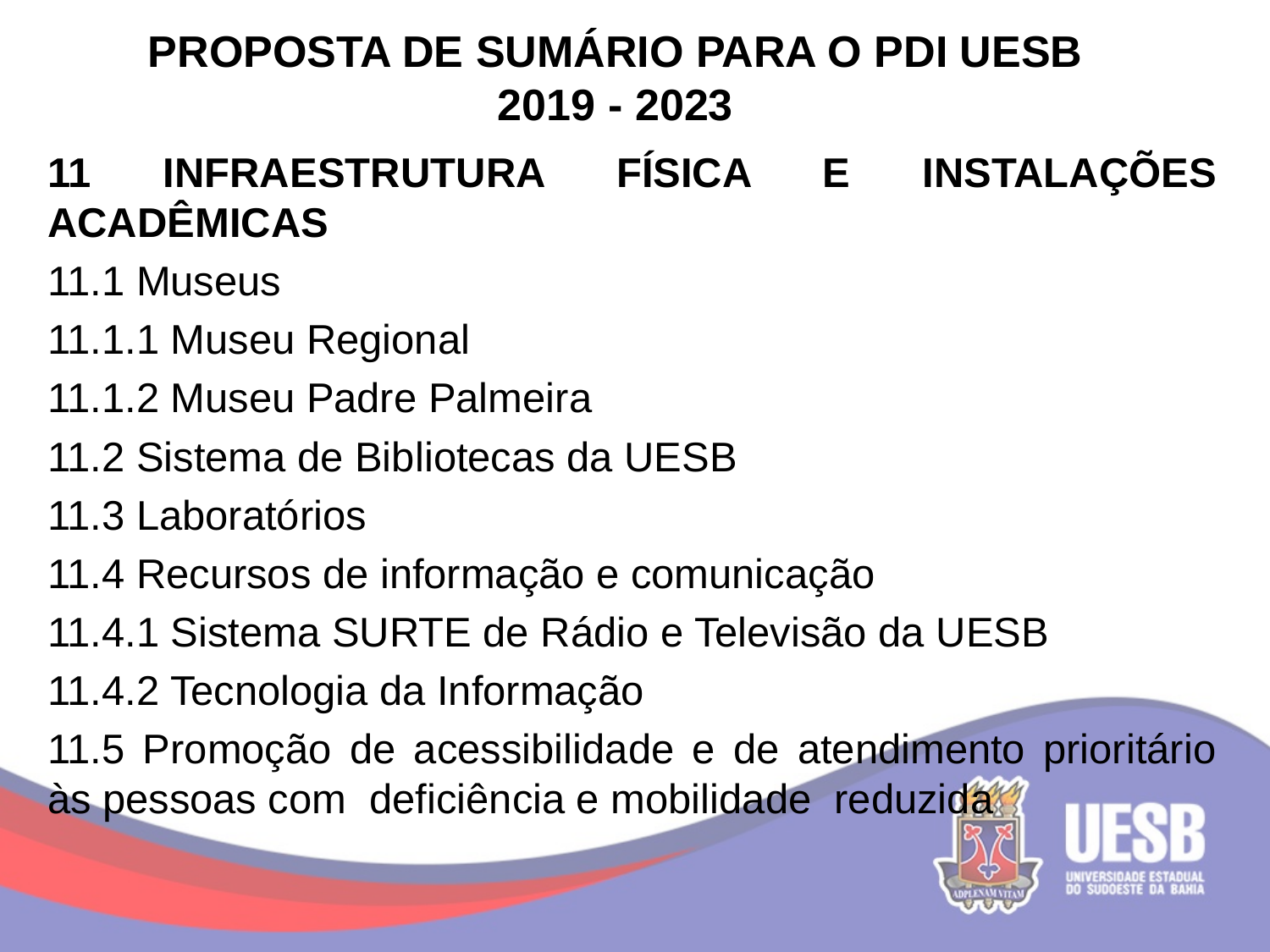

# PROPOSTA DE SUMÁRIO PARA O PDI UESB 2019 - 2023
11 Infraestrutura física e instalações acadêmicas
11.1 Museus
11.1.1 Museu Regional
11.1.2 Museu Padre Palmeira
11.2 Sistema de Bibliotecas da UESB
11.3 laboratórios
11.4 Recursos de informação e comunicação
11.4.1 Sistema SURTE de Rádio e Televisão da UESB
11.4.2 Tecnologia da Informação
11.5 Promoção de acessibilidade e de atendimento prioritário às pessoas com  deficiência e mobilidade  reduzida